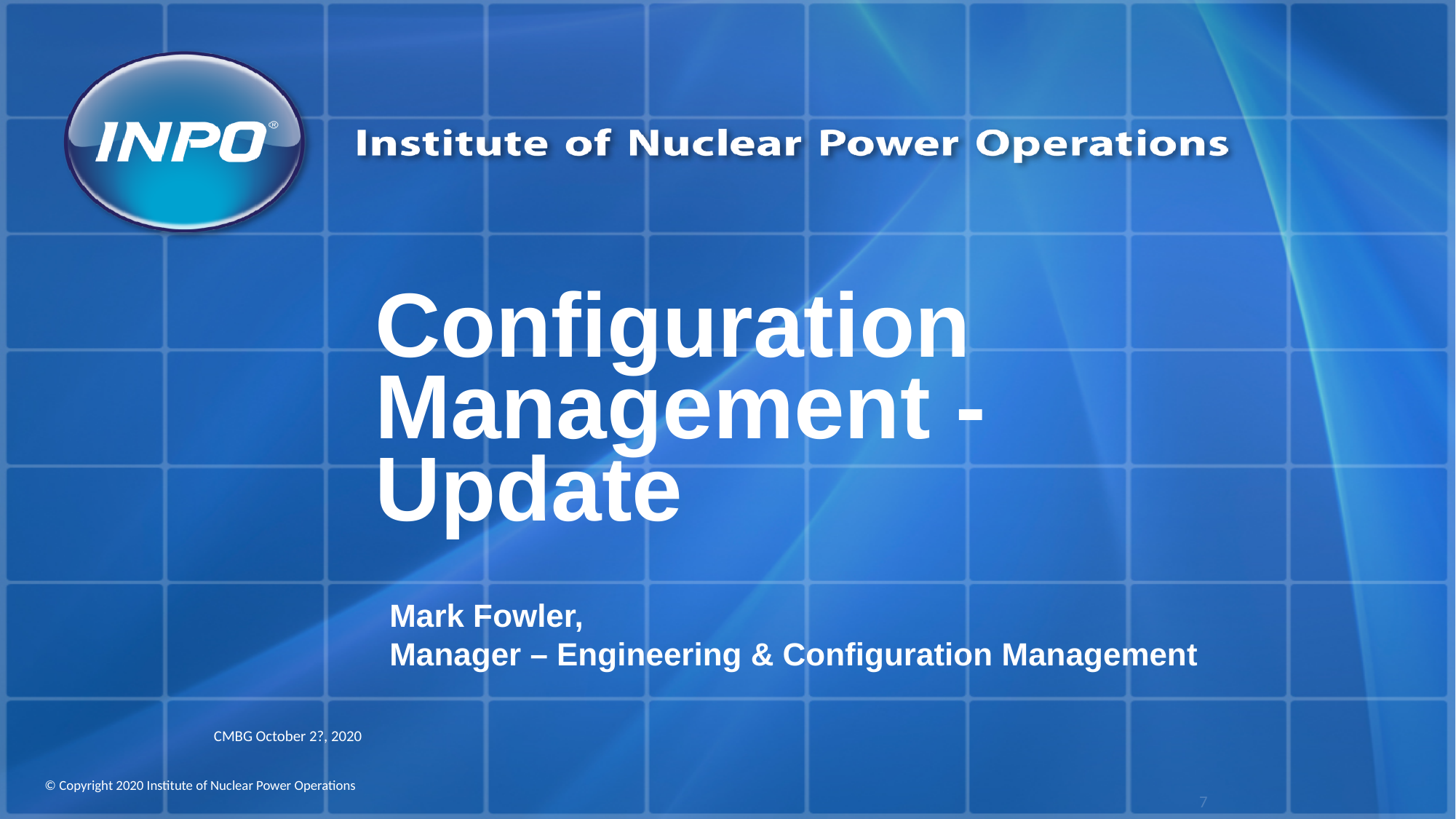

# Configuration Management - Update
Mark Fowler,
Manager – Engineering & Configuration Management
CMBG October 2?, 2020
7